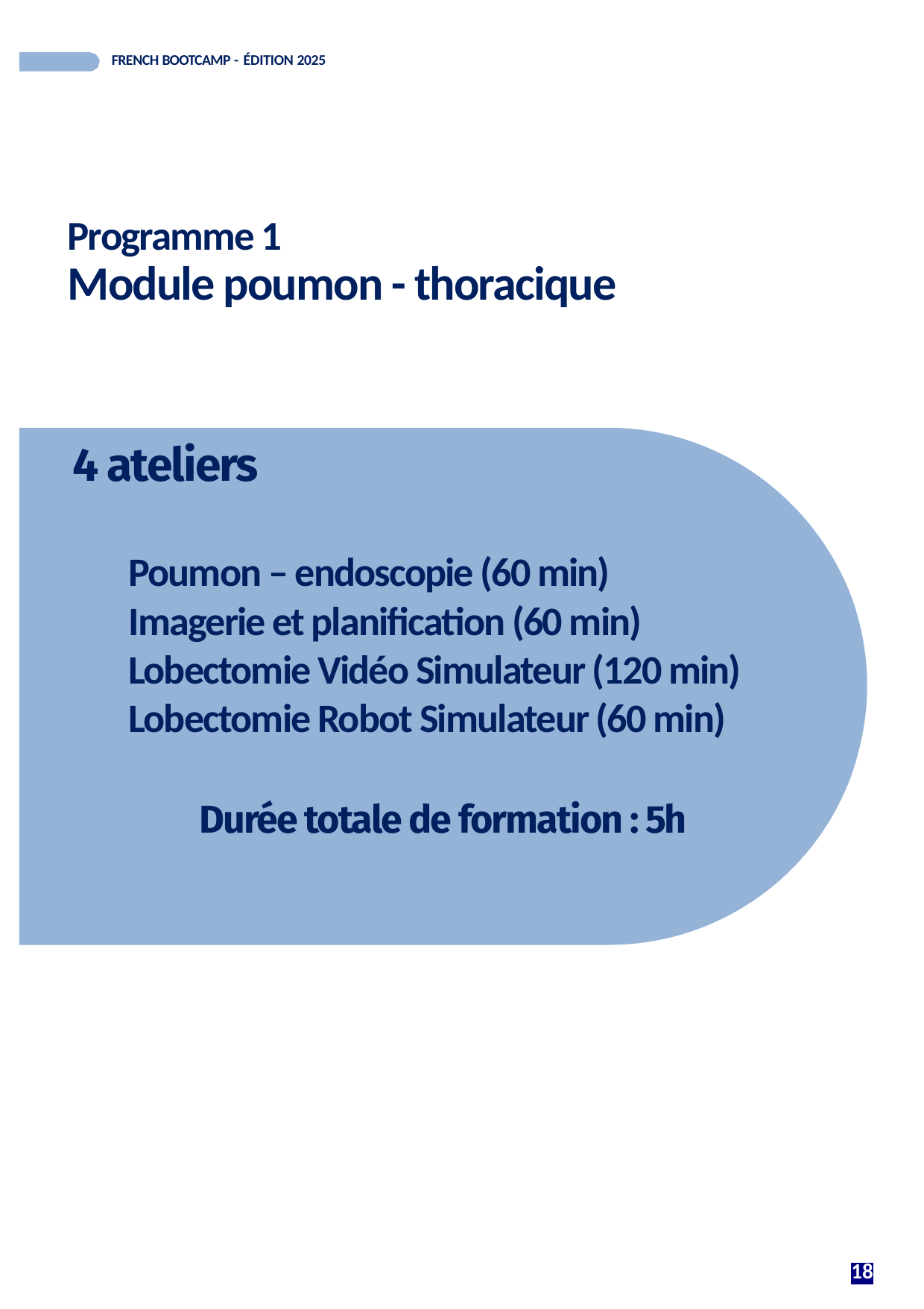

FRENCH BOOTCAMP - ÉDITION 2025

# Programme 1 Module poumon - thoracique

4 ateliers

Poumon – endoscopie (60 min)
Imagerie et planification (60 min)
Lobectomie Vidéo Simulateur (120 min)
Lobectomie Robot Simulateur (60 min)

Durée totale de formation : 5h

18